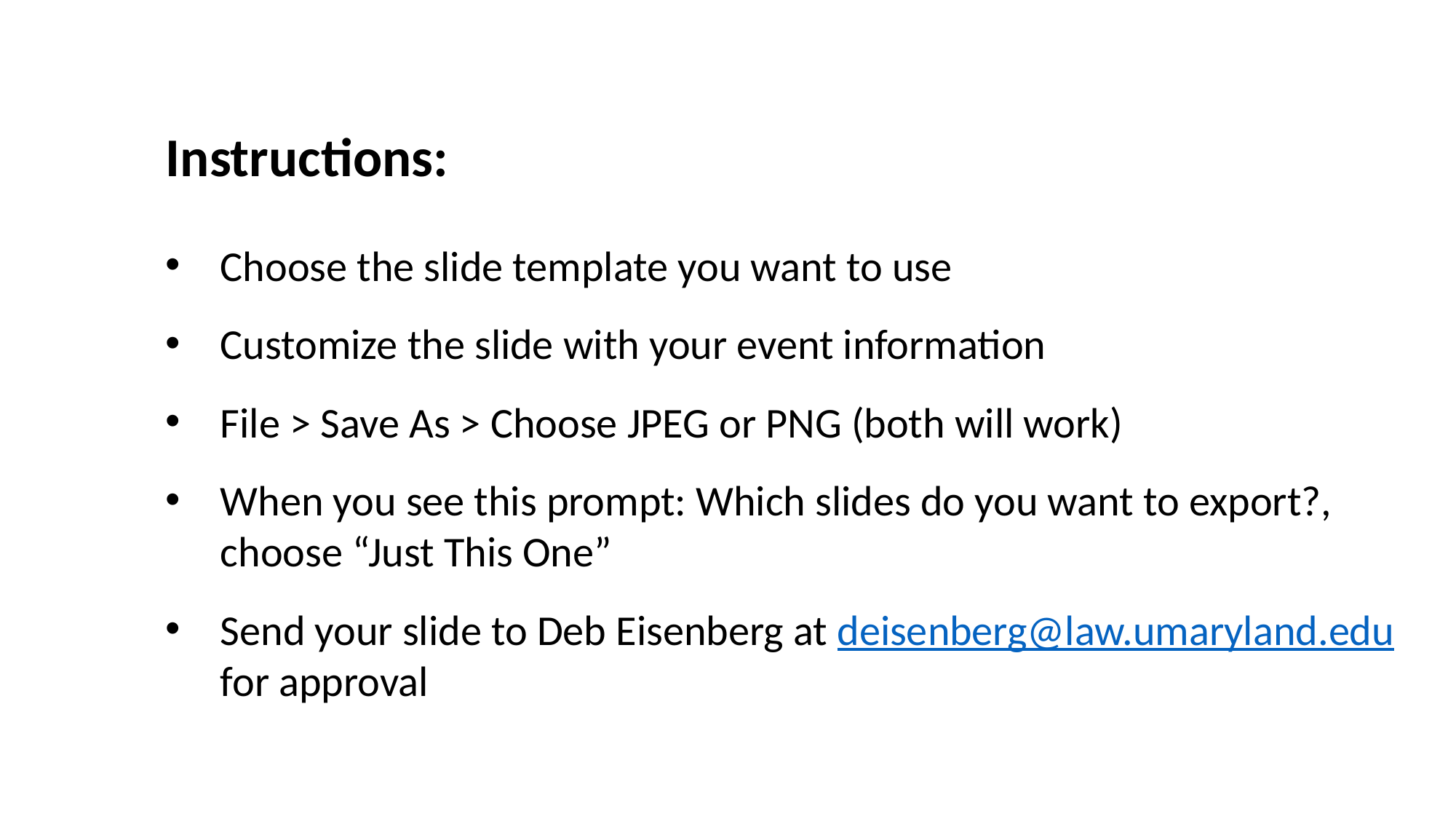

Instructions:

Choose the slide template you want to use
Customize the slide with your event information
File > Save As > Choose JPEG or PNG (both will work)
When you see this prompt: Which slides do you want to export?, choose “Just This One”
Send your slide to Deb Eisenberg at deisenberg@law.umaryland.edu for approval